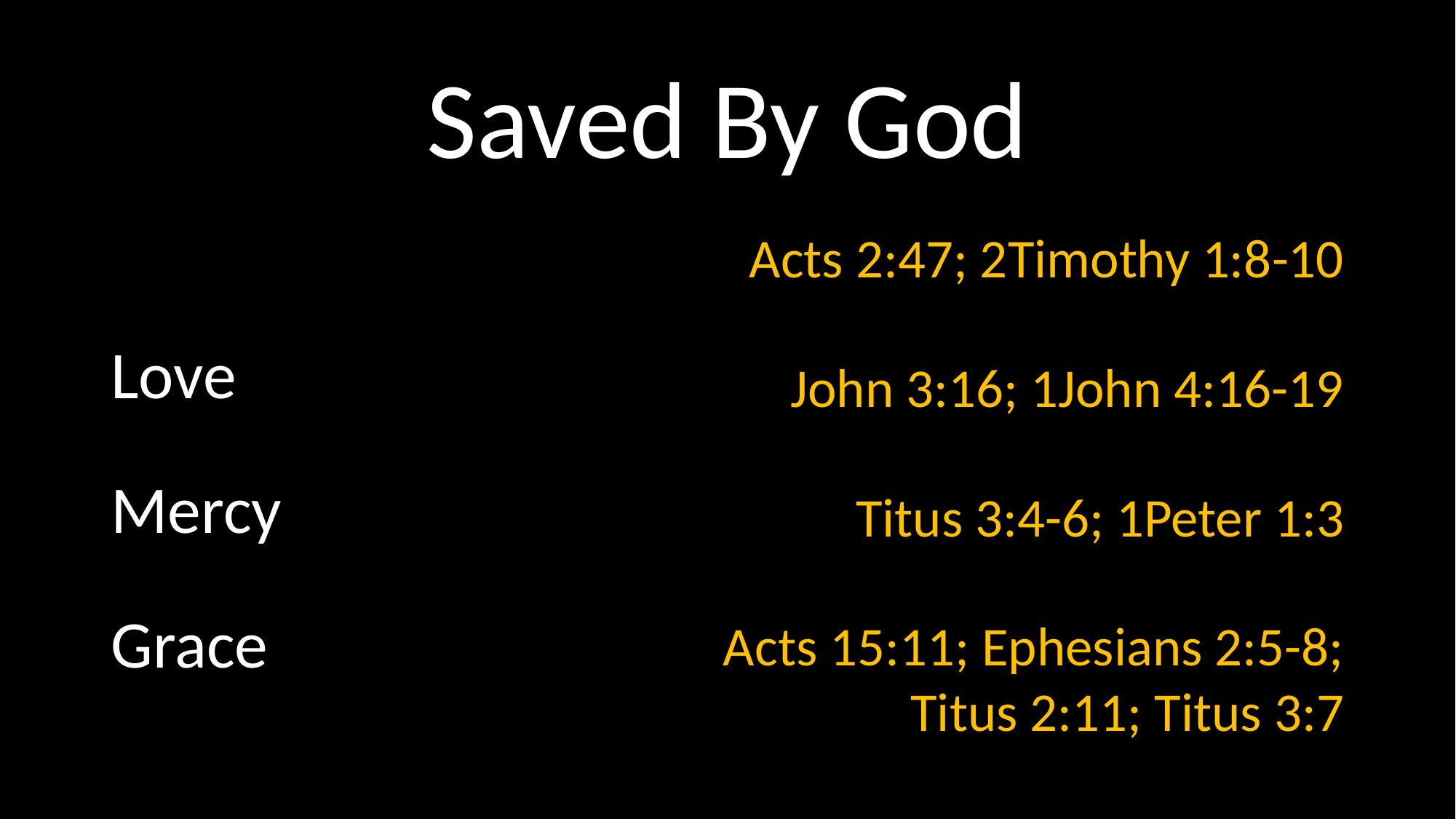

# Saved By God
Acts 2:47; 2Timothy 1:8-10
John 3:16; 1John 4:16-19
Titus 3:4-6; 1Peter 1:3
Acts 15:11; Ephesians 2:5-8; Titus 2:11; Titus 3:7
Love
Mercy
Grace